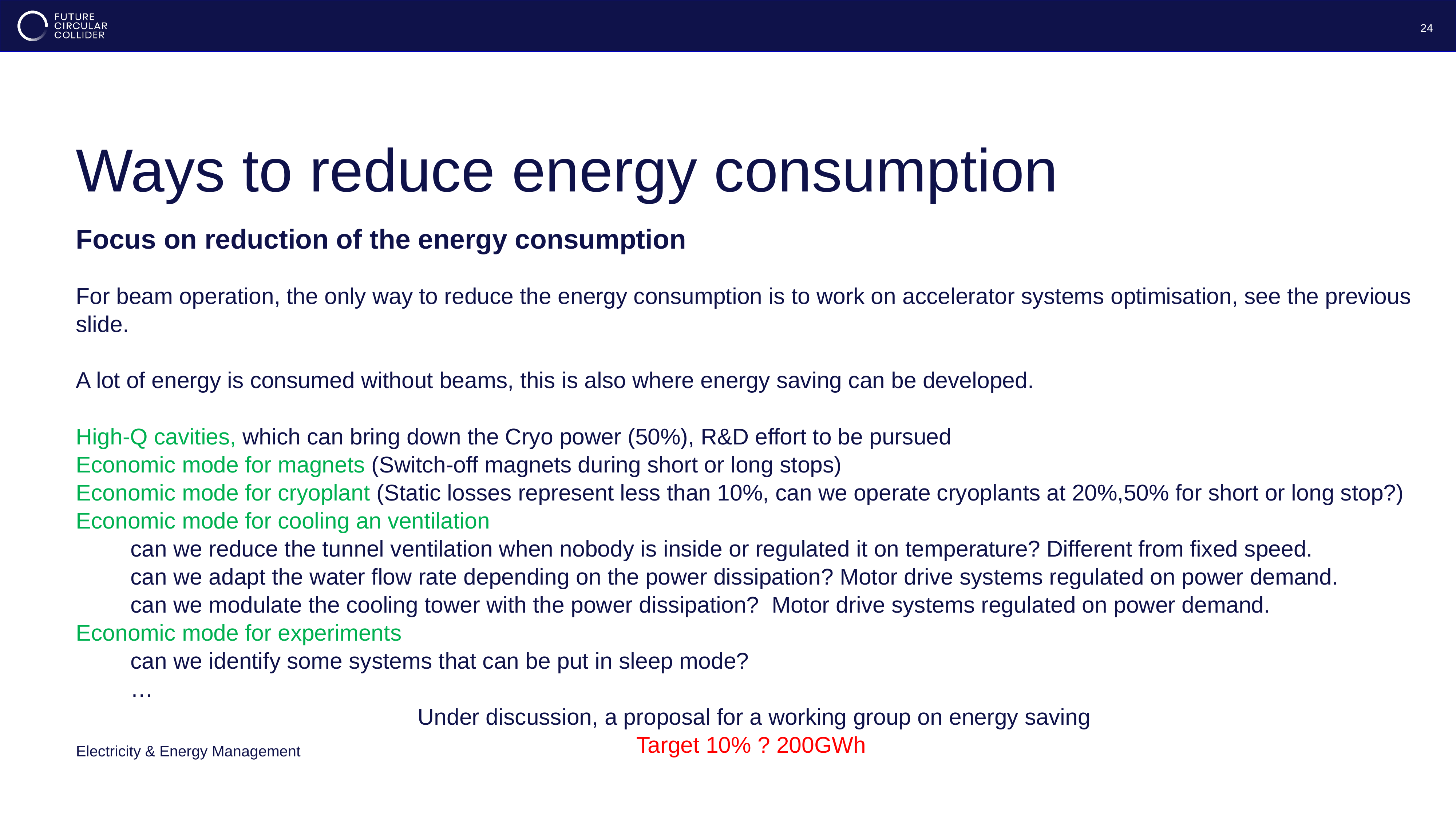

24
# Ways to reduce energy consumption
Focus on reduction of the energy consumption
For beam operation, the only way to reduce the energy consumption is to work on accelerator systems optimisation, see the previous slide.

A lot of energy is consumed without beams, this is also where energy saving can be developed.

High-Q cavities, which can bring down the Cryo power (50%), R&D effort to be pursued
Economic mode for magnets (Switch-off magnets during short or long stops)
Economic mode for cryoplant (Static losses represent less than 10%, can we operate cryoplants at 20%,50% for short or long stop?)
Economic mode for cooling an ventilation
	can we reduce the tunnel ventilation when nobody is inside or regulated it on temperature? Different from fixed speed.
	can we adapt the water flow rate depending on the power dissipation? Motor drive systems regulated on power demand.
	can we modulate the cooling tower with the power dissipation?  Motor drive systems regulated on power demand.
Economic mode for experiments
	can we identify some systems that can be put in sleep mode?
	…
Under discussion, a proposal for a working group on energy saving
Target 10% ? 200GWh

Electricity & Energy Management